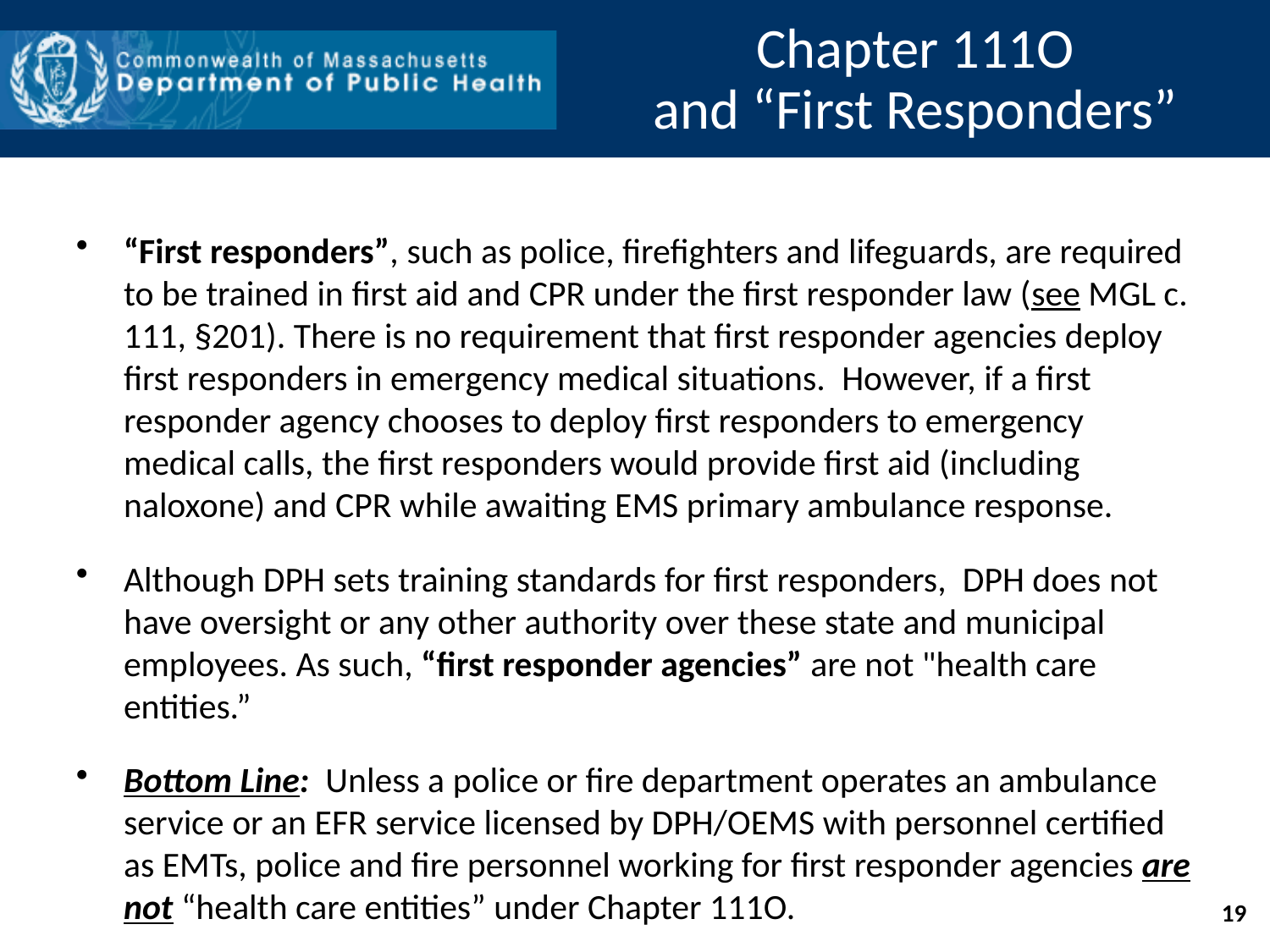

Chapter 111O
and “First Responders”

“First responders”, such as police, firefighters and lifeguards, are required to be trained in first aid and CPR under the first responder law (see MGL c. 111, §201). There is no requirement that first responder agencies deploy first responders in emergency medical situations.  However, if a first responder agency chooses to deploy first responders to emergency medical calls, the first responders would provide first aid (including naloxone) and CPR while awaiting EMS primary ambulance response.

Although DPH sets training standards for first responders,  DPH does not have oversight or any other authority over these state and municipal employees. As such, “first responder agencies” are not "health care entities.”

Bottom Line:  Unless a police or fire department operates an ambulance service or an EFR service licensed by DPH/OEMS with personnel certified as EMTs, police and fire personnel working for first responder agencies are not “health care entities” under Chapter 111O.
19